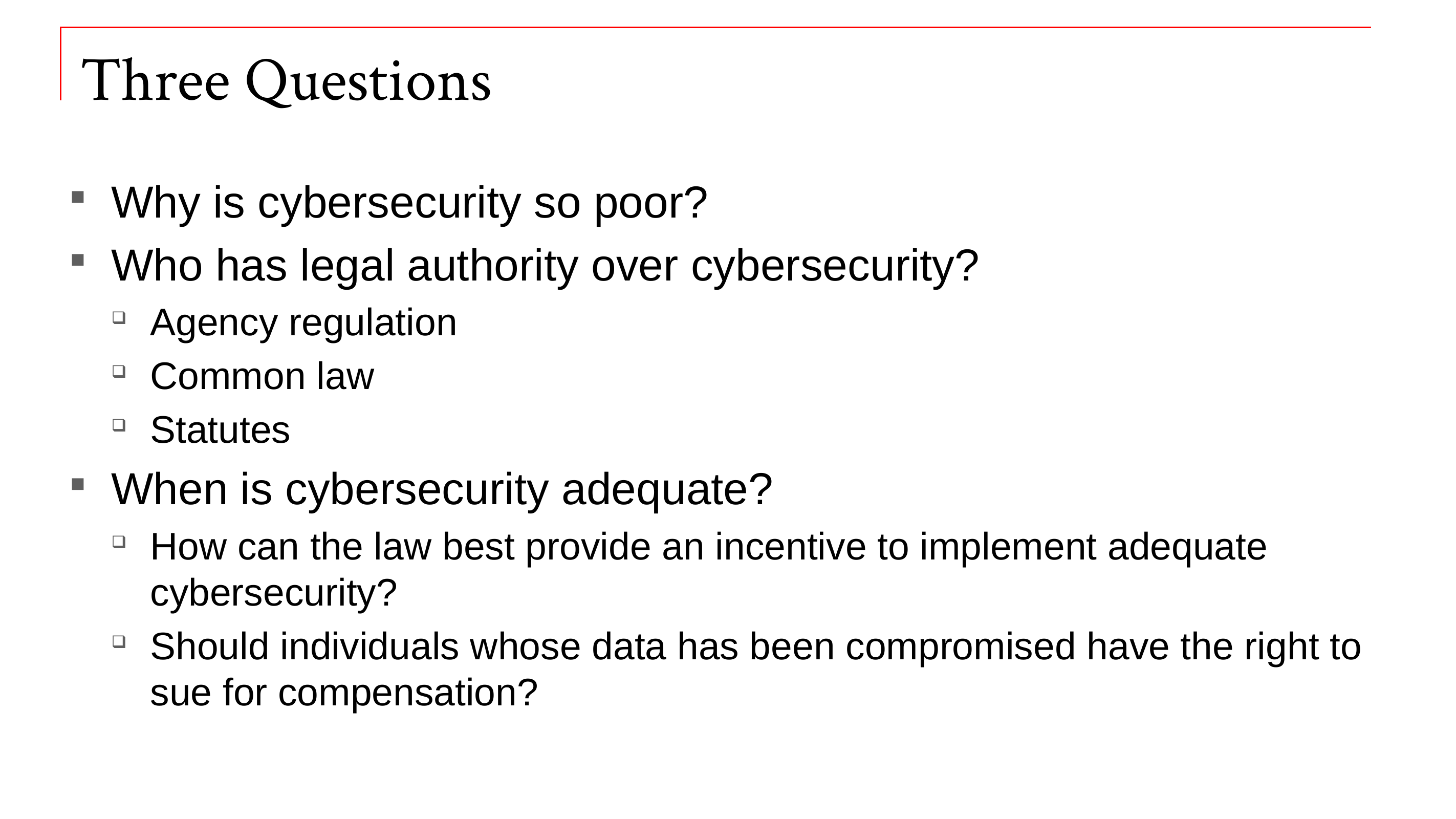

# Three Questions
Why is cybersecurity so poor?
Who has legal authority over cybersecurity?
Agency regulation
Common law
Statutes
When is cybersecurity adequate?
How can the law best provide an incentive to implement adequate cybersecurity?
Should individuals whose data has been compromised have the right to sue for compensation?